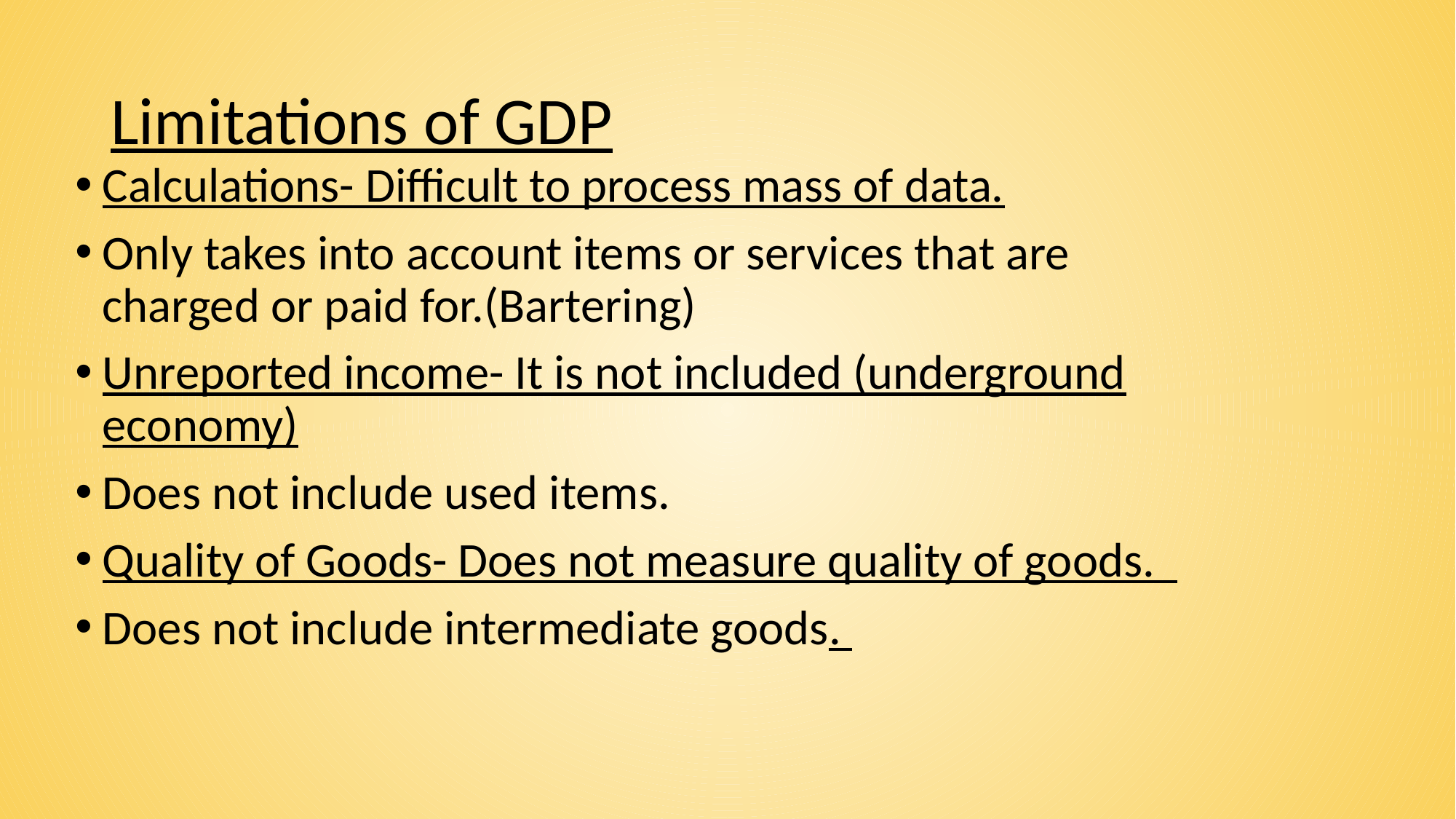

# Limitations of GDP
Calculations- Difficult to process mass of data.
Only takes into account items or services that are charged or paid for.(Bartering)
Unreported income- It is not included (underground economy)
Does not include used items.
Quality of Goods- Does not measure quality of goods.
Does not include intermediate goods.